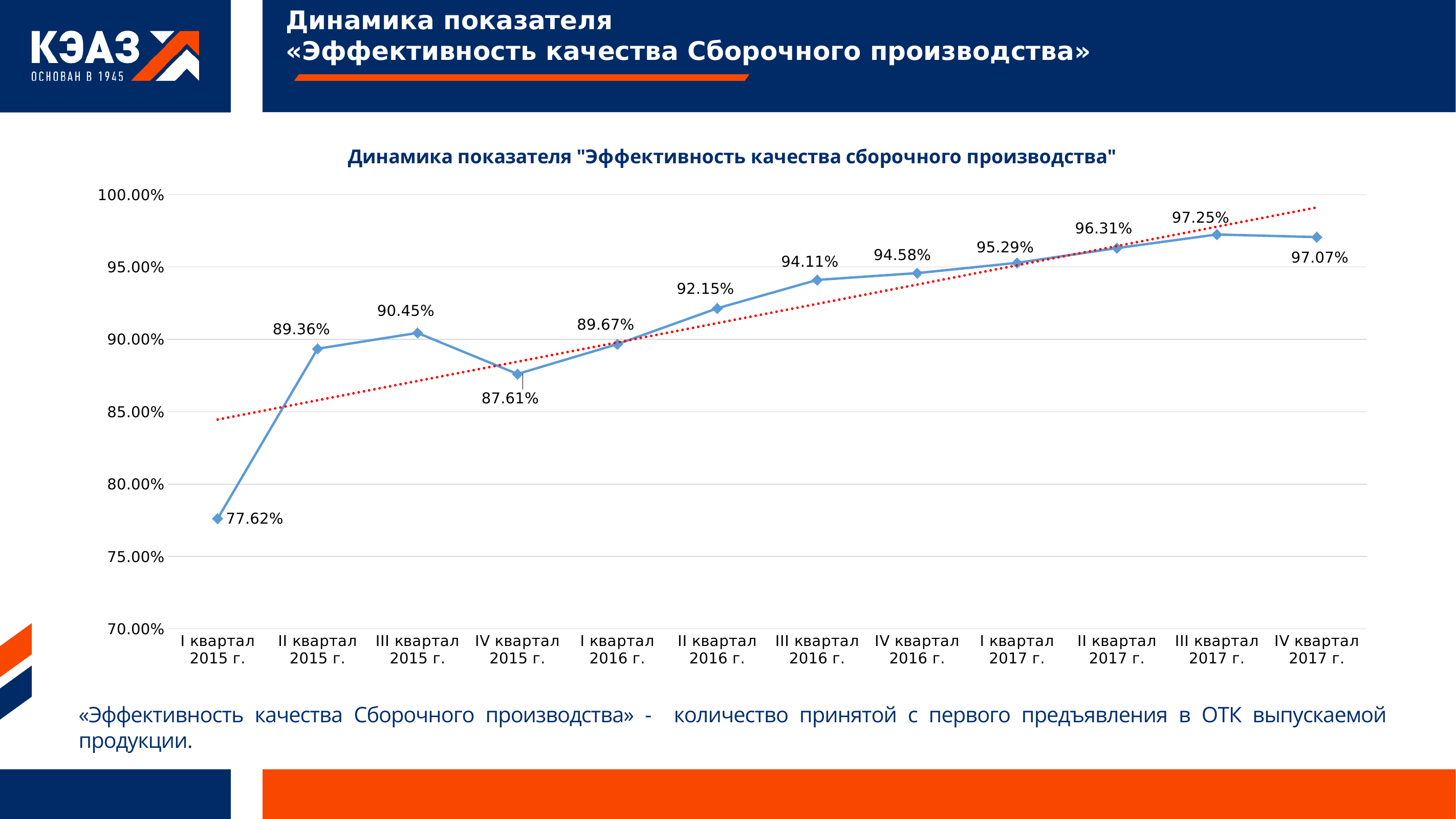

Динамика показателя
«Эффективность качества Сборочного производства»

### Chart: Динамика показателя "Эффективность качества сборочного производства"

| Category |  |
|---|---|
| I квартал 2015 г. | 0.7762000000000003 |
| II квартал 2015 г. | 0.8935999999999996 |
| III квартал 2015 г. | 0.9045 |
| IV квартал 2015 г. | 0.8761000000000004 |
| I квартал 2016 г. | 0.8967000000000002 |
| II квартал 2016 г. | 0.9215 |
| III квартал 2016 г. | 0.9411 |
| IV квартал 2016 г. | 0.9458000000000004 |
| I квартал 2017 г. | 0.9529000000000004 |
| II квартал 2017 г. | 0.9631000000000004 |
| III квартал 2017 г. | 0.9724999999999999 |
| IV квартал 2017 г. | 0.9707000000000002 |
«Эффективность качества Сборочного производства» -  количество принятой с первого предъявления в ОТК выпускаемой продукции.